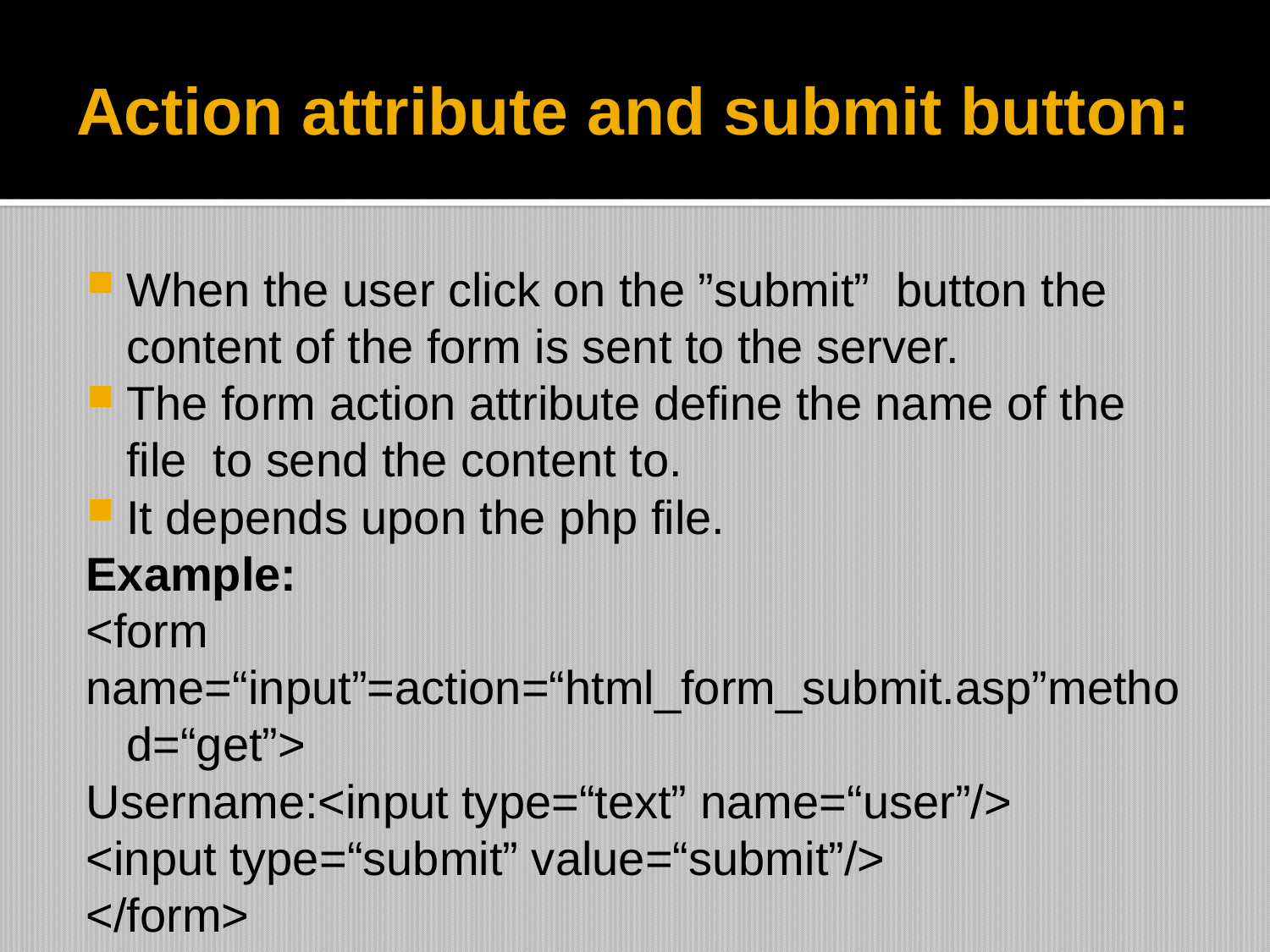

# Action attribute and submit button:
When the user click on the ”submit”  button the content of the form is sent to the server.
The form action attribute define the name of the file  to send the content to.
It depends upon the php file.
Example:
<form
name=“input”=action=“html_form_submit.asp”method=“get”>
Username:<input type=“text” name=“user”/>
<input type=“submit” value=“submit”/>
</form>